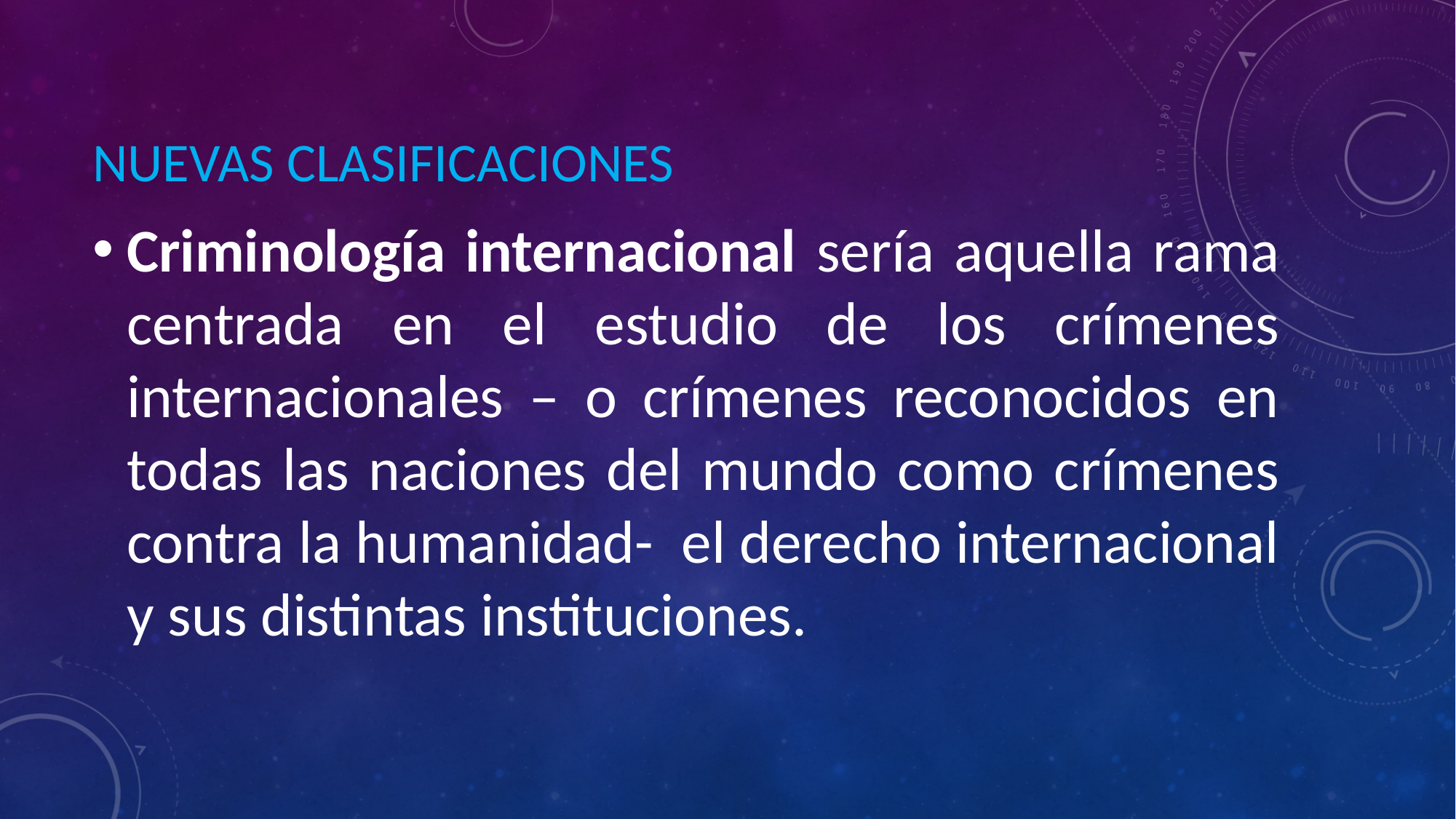

# Nuevas clasificaciones
Criminología internacional sería aquella rama centrada en el estudio de los crímenes internacionales – o crímenes reconocidos en todas las naciones del mundo como crímenes contra la humanidad-  el derecho internacional y sus distintas instituciones.